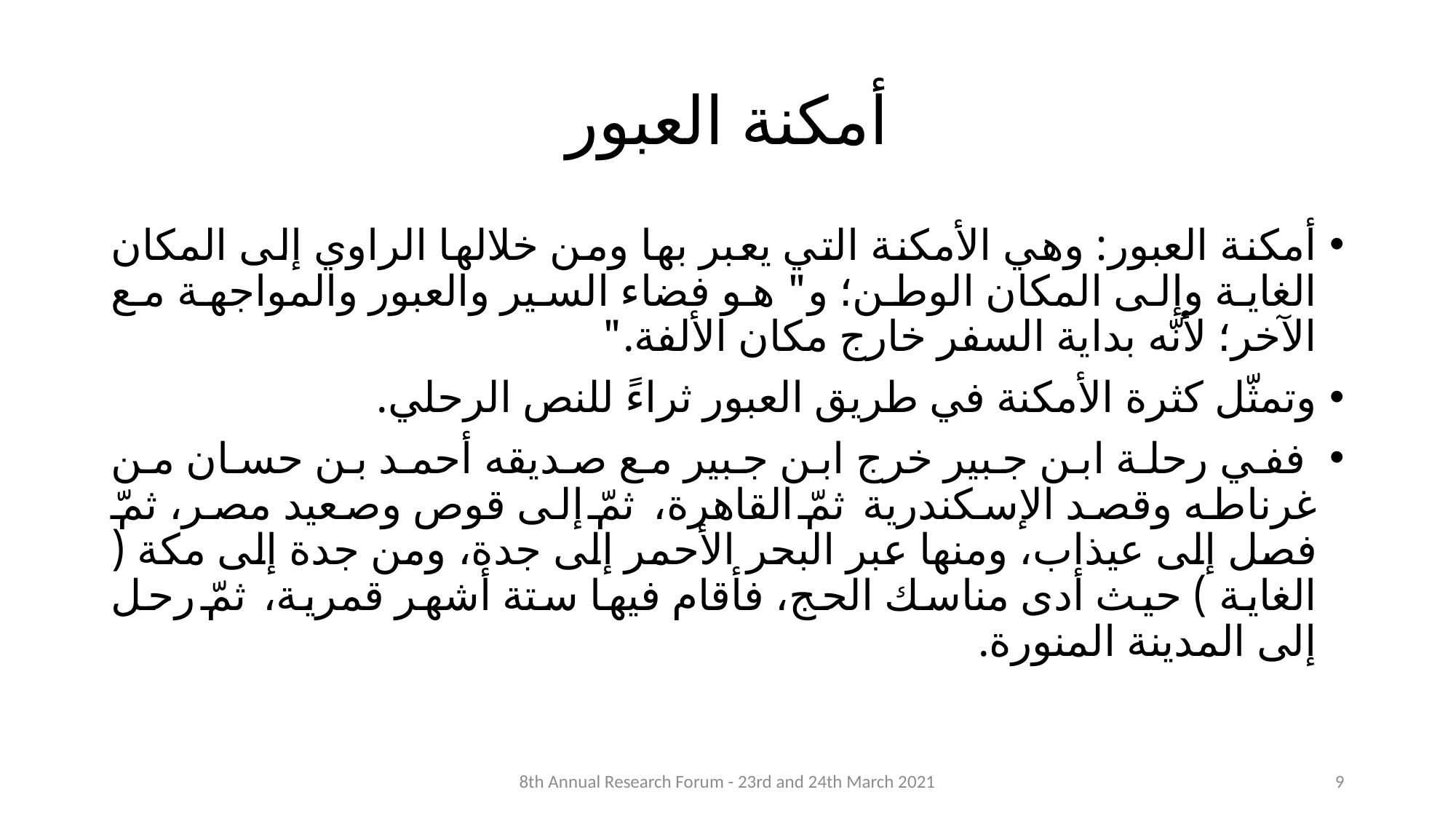

# أمكنة العبور
أمكنة العبور: وهي الأمكنة التي يعبر بها ومن خلالها الراوي إلى المكان الغاية وإلى المكان الوطن؛ و" هو فضاء السير والعبور والمواجهة مع الآخر؛ لأنّه بداية السفر خارج مكان الألفة."
وتمثّل كثرة الأمكنة في طريق العبور ثراءً للنص الرحلي.
 ففي رحلة ابن جبير خرج ابن جبير مع صديقه أحمد بن حسان من غرناطه وقصد الإسكندرية ثمّ القاهرة، ثمّ إلى قوص وصعيد مصر، ثمّ فصل إلى عيذاب، ومنها عبر البحر الأحمر إلى جدة، ومن جدة إلى مكة ( الغاية ) حيث أدى مناسك الحج، فأقام فيها ستة أشهر قمرية، ثمّ رحل إلى المدينة المنورة.
8th Annual Research Forum - 23rd and 24th March 2021
9